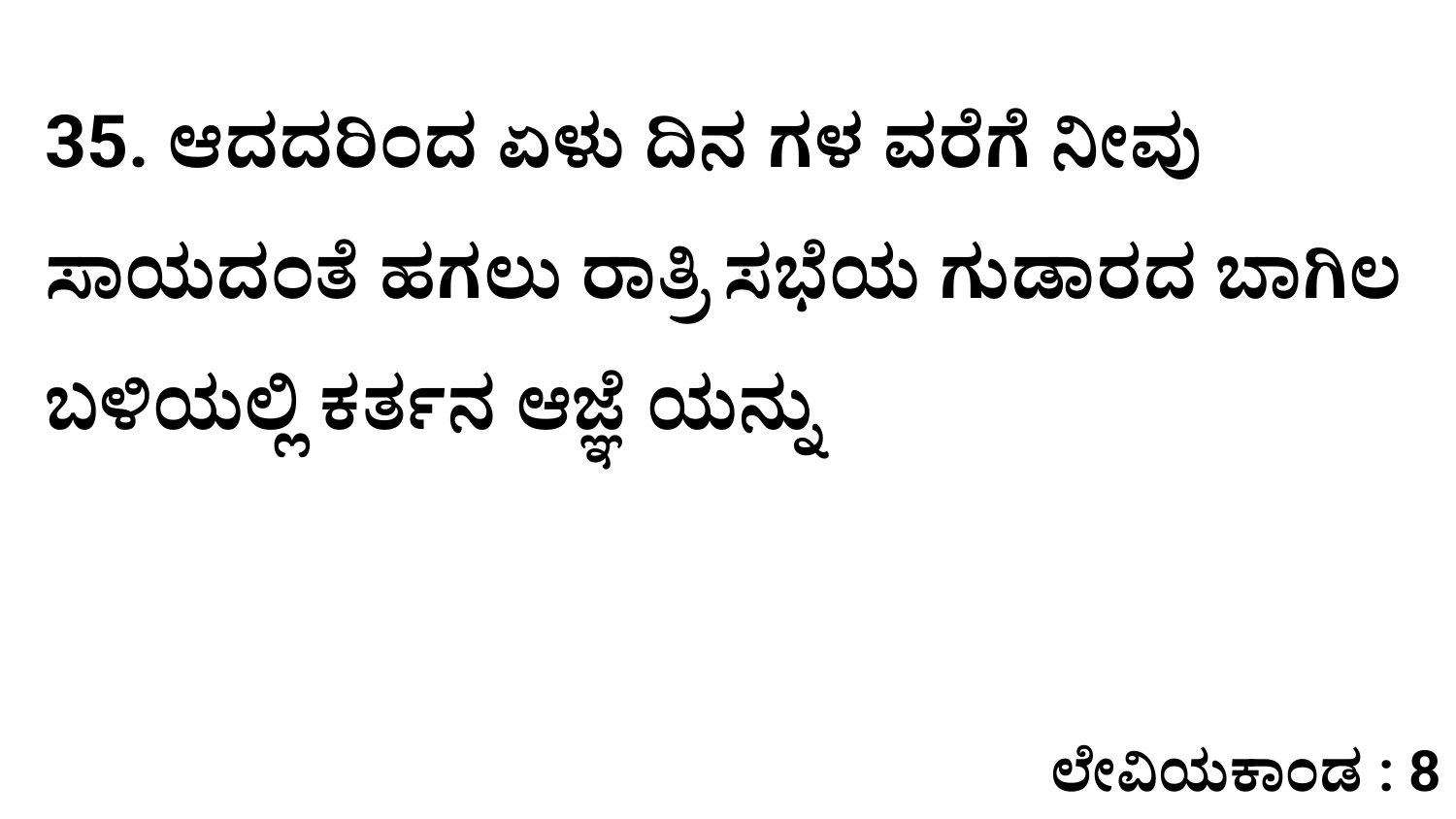

35. ಆದದರಿಂದ ಏಳು ದಿನ ಗಳ ವರೆಗೆ ನೀವು ಸಾಯದಂತೆ ಹಗಲು ರಾತ್ರಿ ಸಭೆಯ ಗುಡಾರದ ಬಾಗಿಲ ಬಳಿಯಲ್ಲಿ ಕರ್ತನ ಆಜ್ಞೆ ಯನ್ನು
ಲೇವಿಯಕಾಂಡ : 8